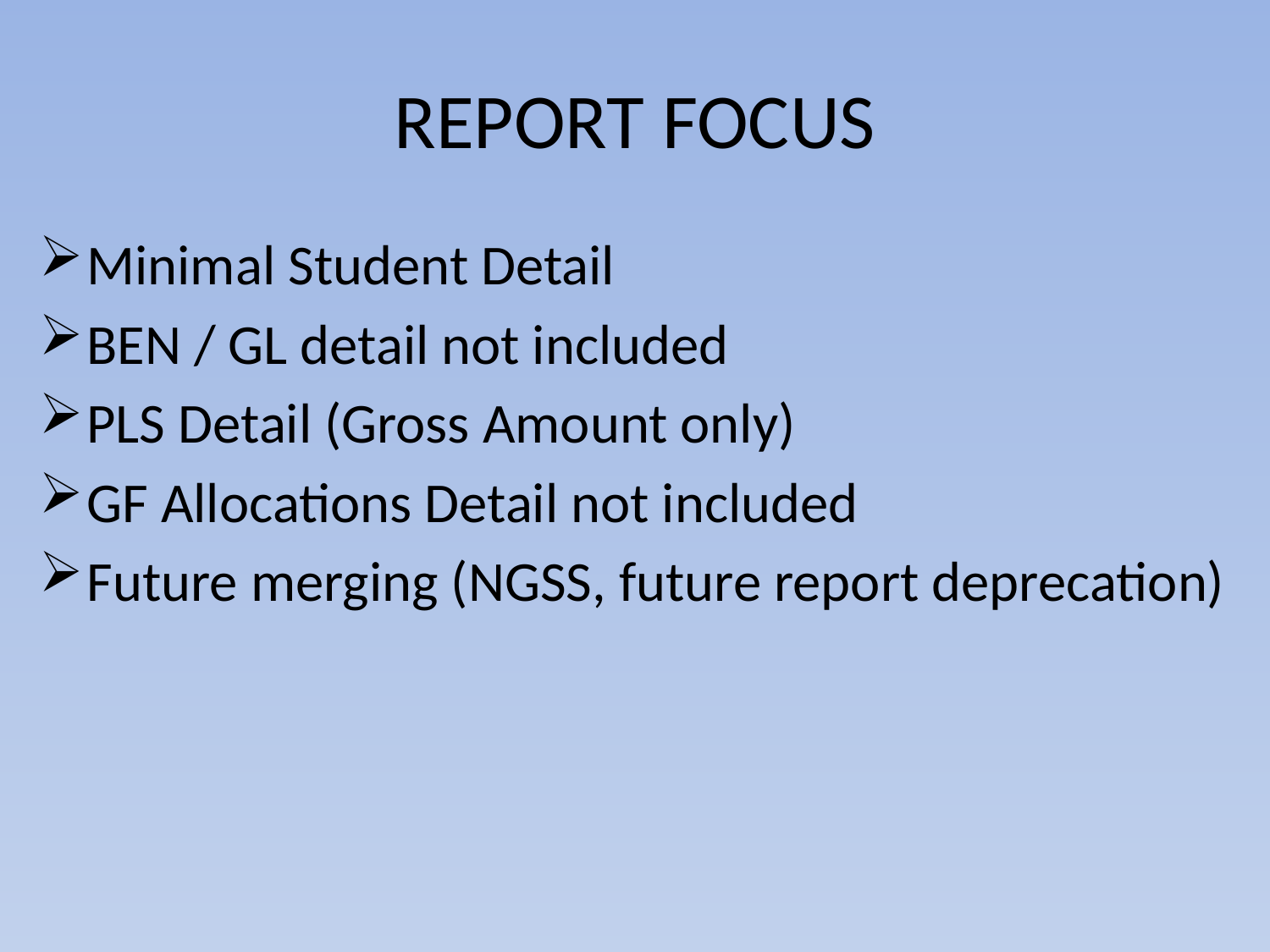

# REPORT FOCUS
Minimal Student Detail
BEN / GL detail not included
PLS Detail (Gross Amount only)
GF Allocations Detail not included
Future merging (NGSS, future report deprecation)